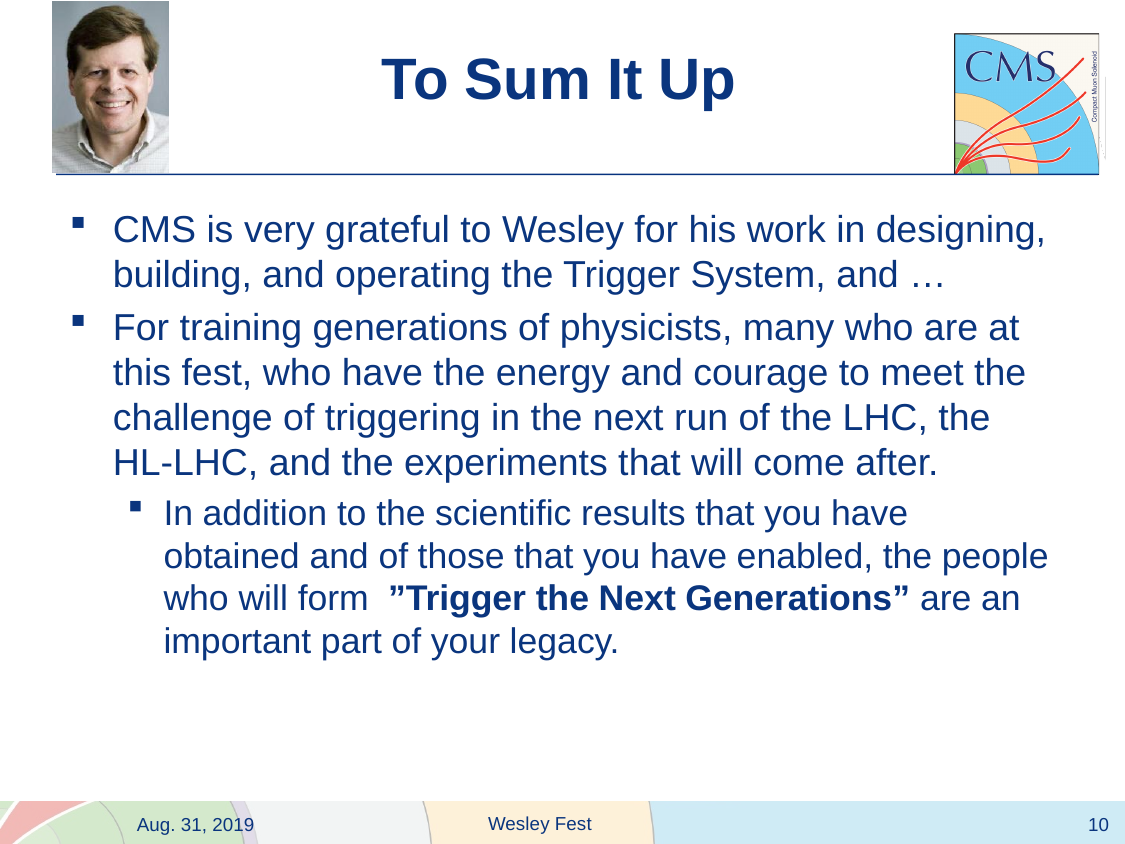

# To Sum It Up
CMS is very grateful to Wesley for his work in designing, building, and operating the Trigger System, and …
For training generations of physicists, many who are at this fest, who have the energy and courage to meet the challenge of triggering in the next run of the LHC, the HL-LHC, and the experiments that will come after.
In addition to the scientific results that you have obtained and of those that you have enabled, the people who will form  ”Trigger the Next Generations” are an important part of your legacy.
10
Wesley Fest
Aug. 31, 2019